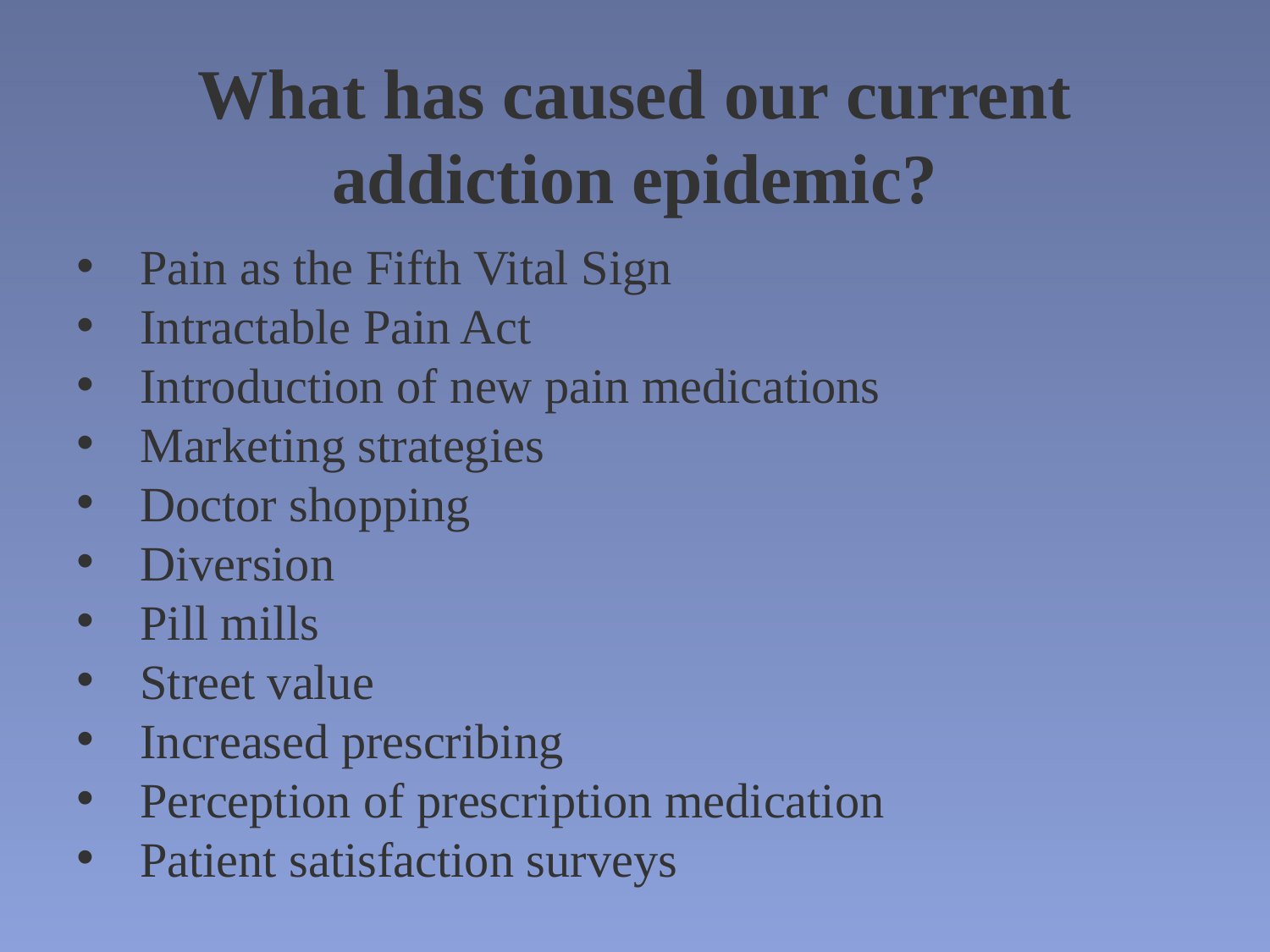

What has caused our current addiction epidemic?
Pain as the Fifth Vital Sign
Intractable Pain Act
Introduction of new pain medications
Marketing strategies
Doctor shopping
Diversion
Pill mills
Street value
Increased prescribing
Perception of prescription medication
Patient satisfaction surveys